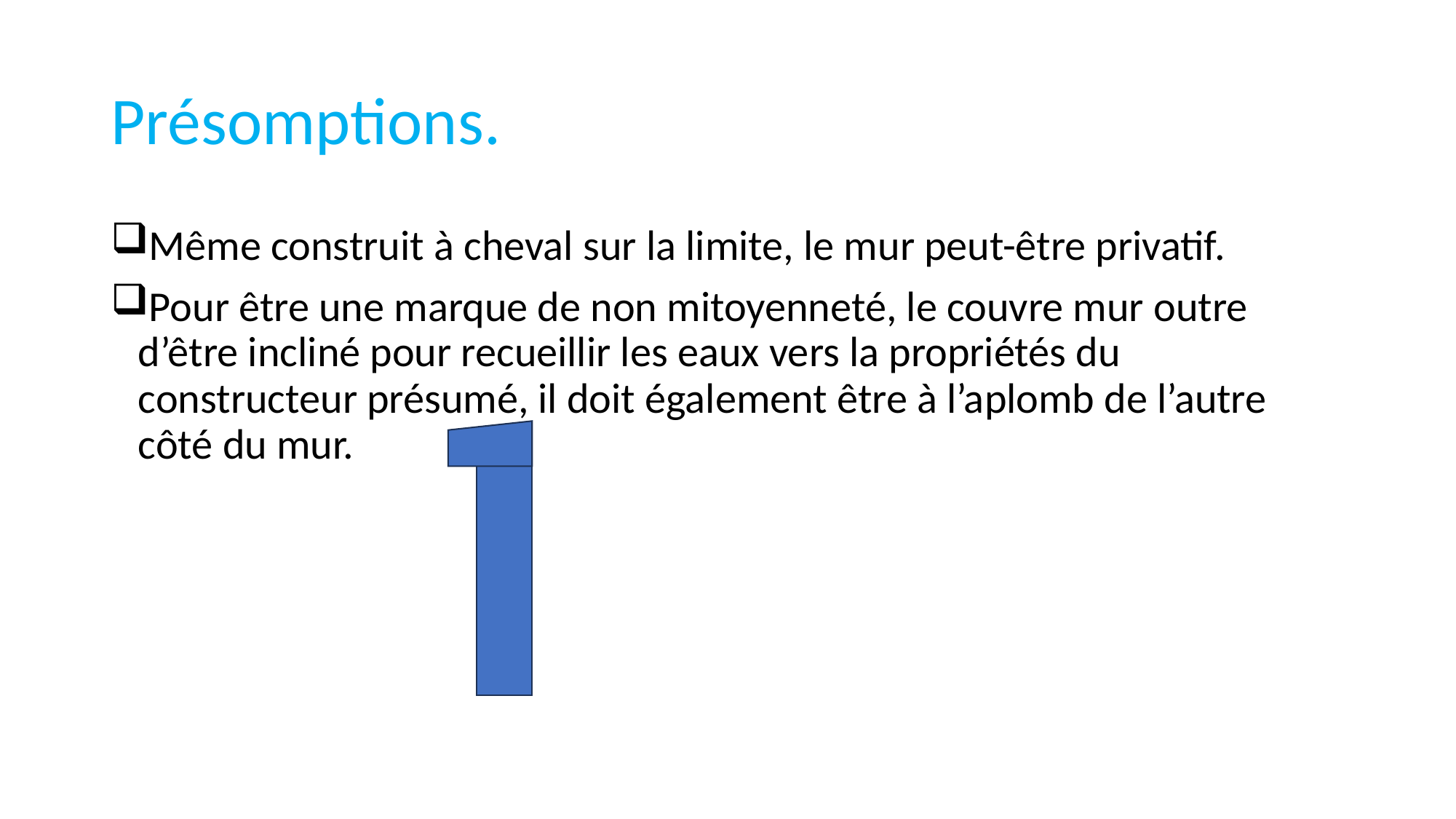

# Présomptions.
Même construit à cheval sur la limite, le mur peut-être privatif.
Pour être une marque de non mitoyenneté, le couvre mur outre d’être incliné pour recueillir les eaux vers la propriétés du constructeur présumé, il doit également être à l’aplomb de l’autre côté du mur.